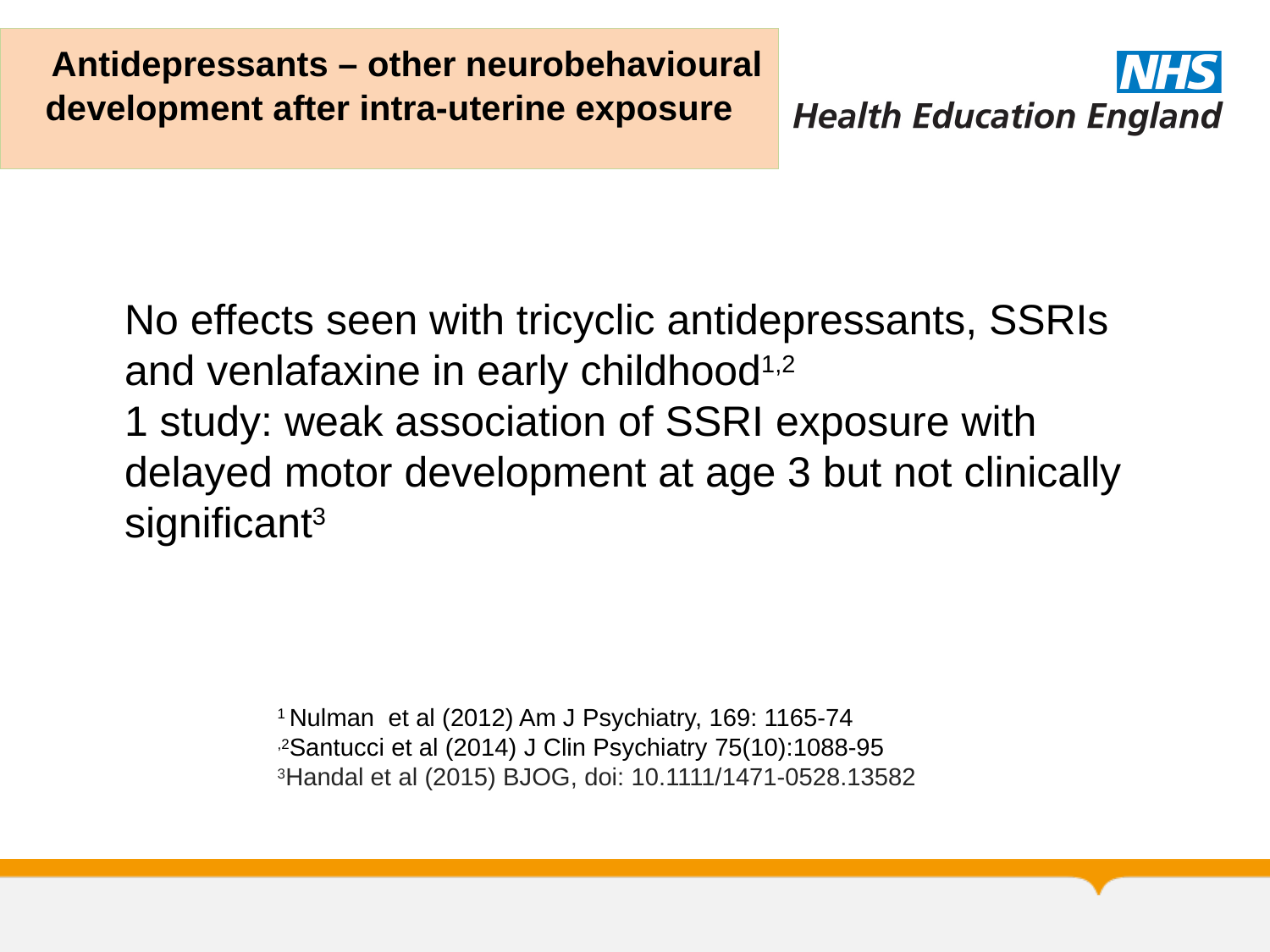

Antidepressants – other neurobehavioural development after intra-uterine exposure
No effects seen with tricyclic antidepressants, SSRIs and venlafaxine in early childhood1,2
1 study: weak association of SSRI exposure with delayed motor development at age 3 but not clinically significant3

1 Nulman  et al (2012) Am J Psychiatry, 169: 1165-74
,2Santucci et al (2014) J Clin Psychiatry 75(10):1088-95
3Handal et al (2015) BJOG, doi: 10.1111/1471-0528.13582